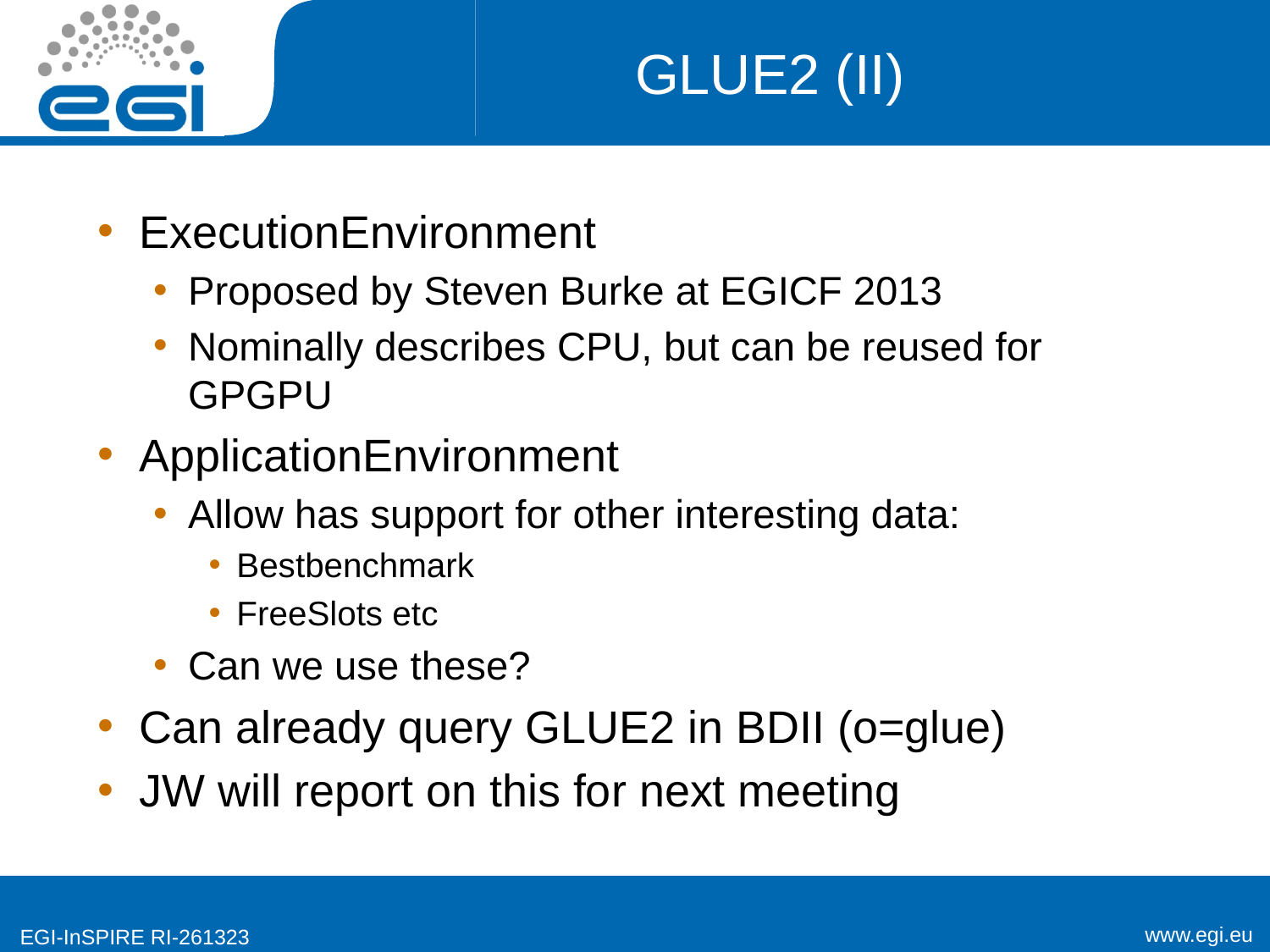

# GLUE2 (II)
ExecutionEnvironment
Proposed by Steven Burke at EGICF 2013
Nominally describes CPU, but can be reused for GPGPU
ApplicationEnvironment
Allow has support for other interesting data:
Bestbenchmark
FreeSlots etc
Can we use these?
Can already query GLUE2 in BDII (o=glue)
JW will report on this for next meeting